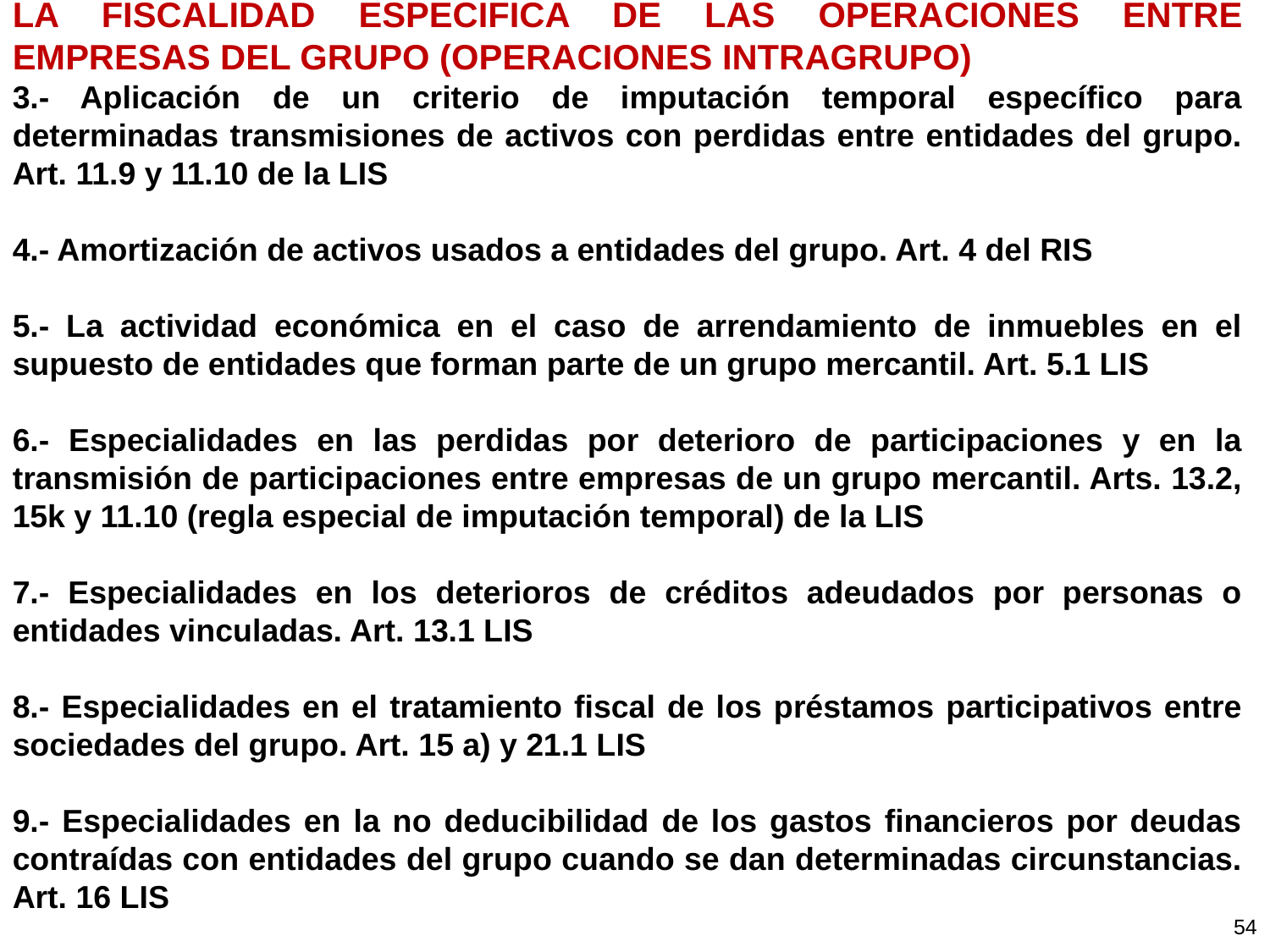

LA FISCALIDAD ESPECIFICA DE LAS OPERACIONES ENTRE EMPRESAS DEL GRUPO (OPERACIONES INTRAGRUPO)
3.- Aplicación de un criterio de imputación temporal específico para determinadas transmisiones de activos con perdidas entre entidades del grupo. Art. 11.9 y 11.10 de la LIS

4.- Amortización de activos usados a entidades del grupo. Art. 4 del RIS

5.- La actividad económica en el caso de arrendamiento de inmuebles en el supuesto de entidades que forman parte de un grupo mercantil. Art. 5.1 LIS

6.- Especialidades en las perdidas por deterioro de participaciones y en la transmisión de participaciones entre empresas de un grupo mercantil. Arts. 13.2, 15k y 11.10 (regla especial de imputación temporal) de la LIS

7.- Especialidades en los deterioros de créditos adeudados por personas o entidades vinculadas. Art. 13.1 LIS

8.- Especialidades en el tratamiento fiscal de los préstamos participativos entre sociedades del grupo. Art. 15 a) y 21.1 LIS

9.- Especialidades en la no deducibilidad de los gastos financieros por deudas contraídas con entidades del grupo cuando se dan determinadas circunstancias. Art. 16 LIS

54